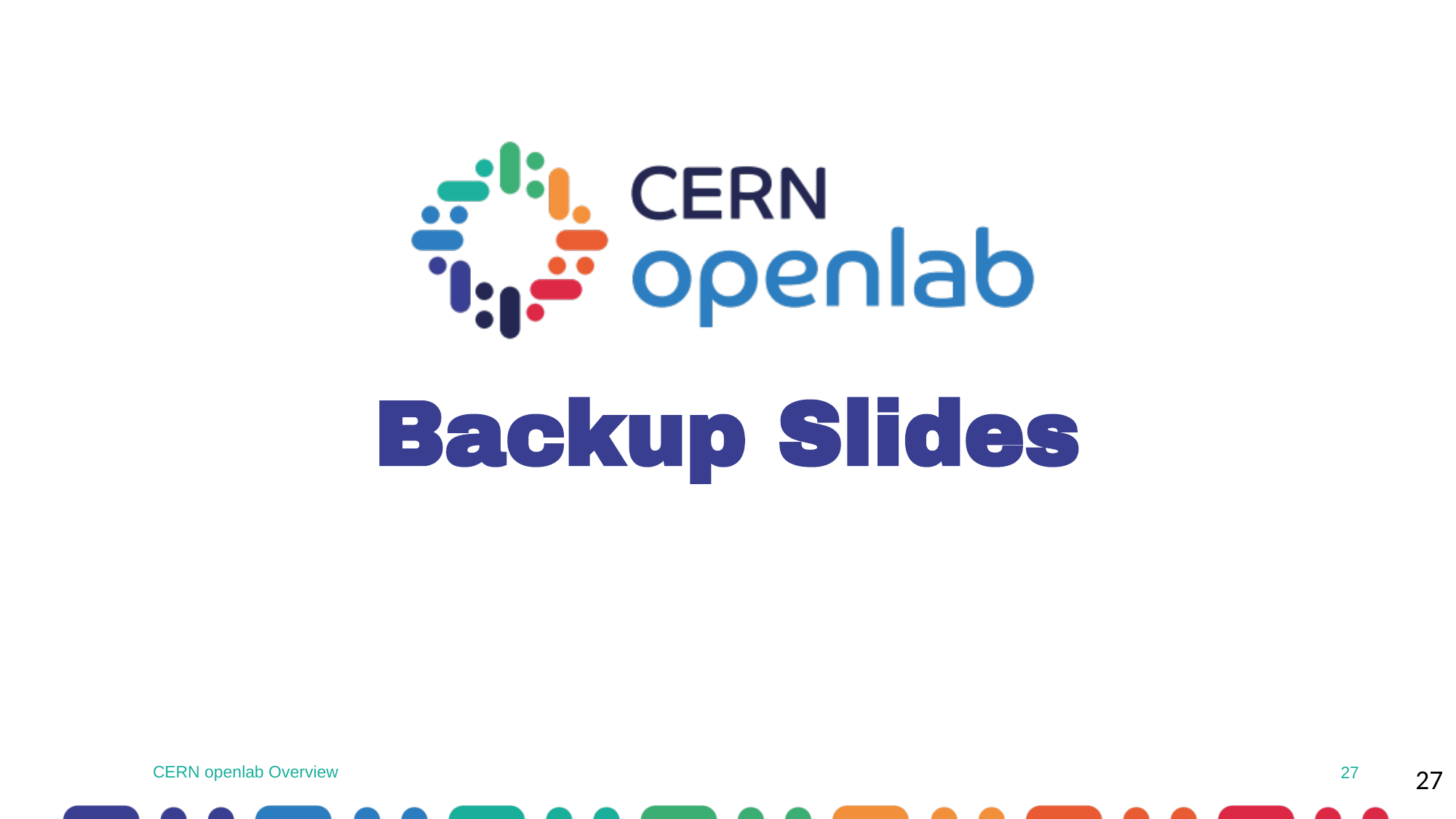

# Backup Slides

CERN openlab Overview
27